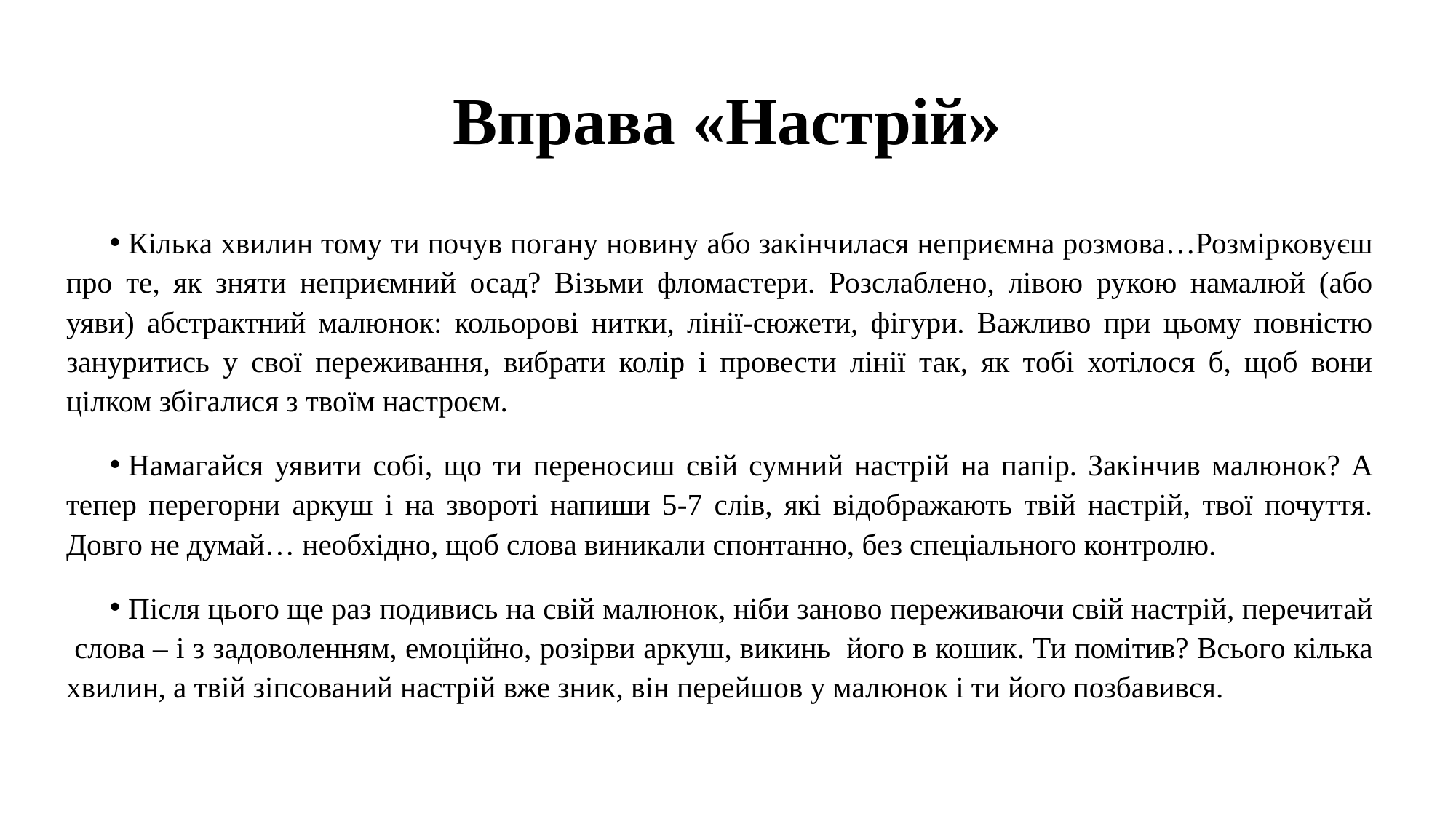

# Вправа «Настрій»
Кілька хвилин тому ти почув погану но­вину або закінчилася неприємна розмова…Розмірковуєш про те, як зняти неприємний осад? Візьми фломастери. Розслаблено, лівою рукою намалюй (або уяви) абстрактний малюнок: кольорові нитки, лінії-сюжети, фігури. Важливо при цьому повністю зануритись у свої пережи­вання, вибрати колір і провести лінії так, як тобі хотілося б, щоб вони цілком збігалися з твоїм настроєм.
Намагайся уявити собі, що ти перено­сиш свій сумний настрій на папір. Закінчив малюнок? А тепер перегорни аркуш і на звороті напиши 5-7 слів, які відображають твій настрій, твої почуття. Довго не думай… необхідно, щоб слова виникали спонтанно, без спеціального контролю.
Після цього ще раз подивись на свій ма­люнок, ніби заново переживаючи свій настрій, перечитай  слова – і з задоволенням, емоційно, розірви аркуш, викинь  його в кошик. Ти помітив? Всього кілька хвилин, а твій зіпсо­ваний настрій вже зник, він перейшов у малюнок і ти його позбавився.